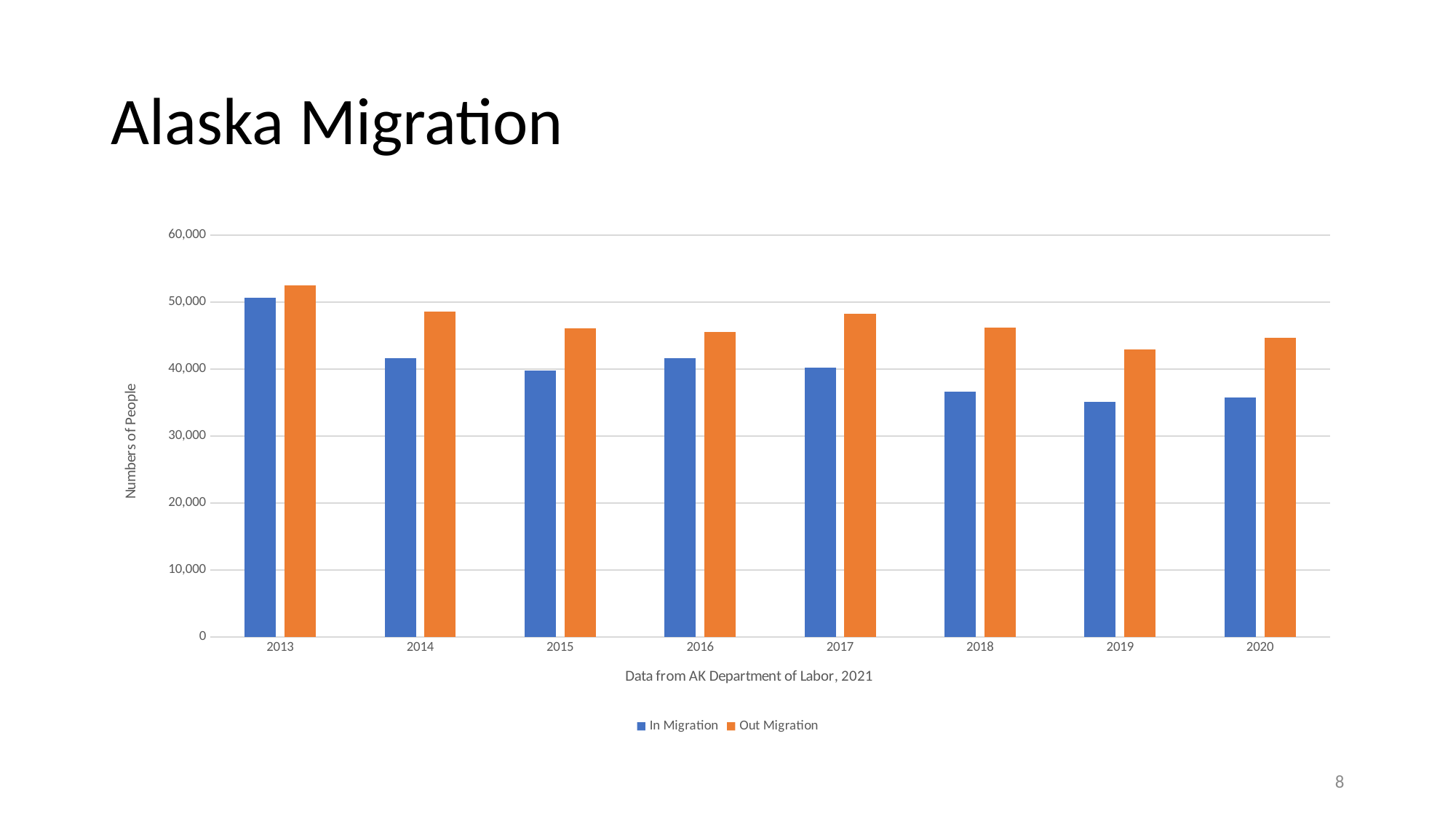

# Alaska Migration

### Chart

| Category | In Migration | Out Migration |
|---|---|---|
| 2013 | 50707.0 | 52492.0 |
| 2014 | 41652.0 | 48615.0 |
| 2015 | 39820.0 | 46116.0 |
| 2016 | 41613.0 | 45583.0 |
| 2017 | 40199.0 | 48242.0 |
| 2018 | 36646.0 | 46155.0 |
| 2019 | 35083.0 | 42971.0 |
| 2020 | 35801.0 | 44674.0 |
8